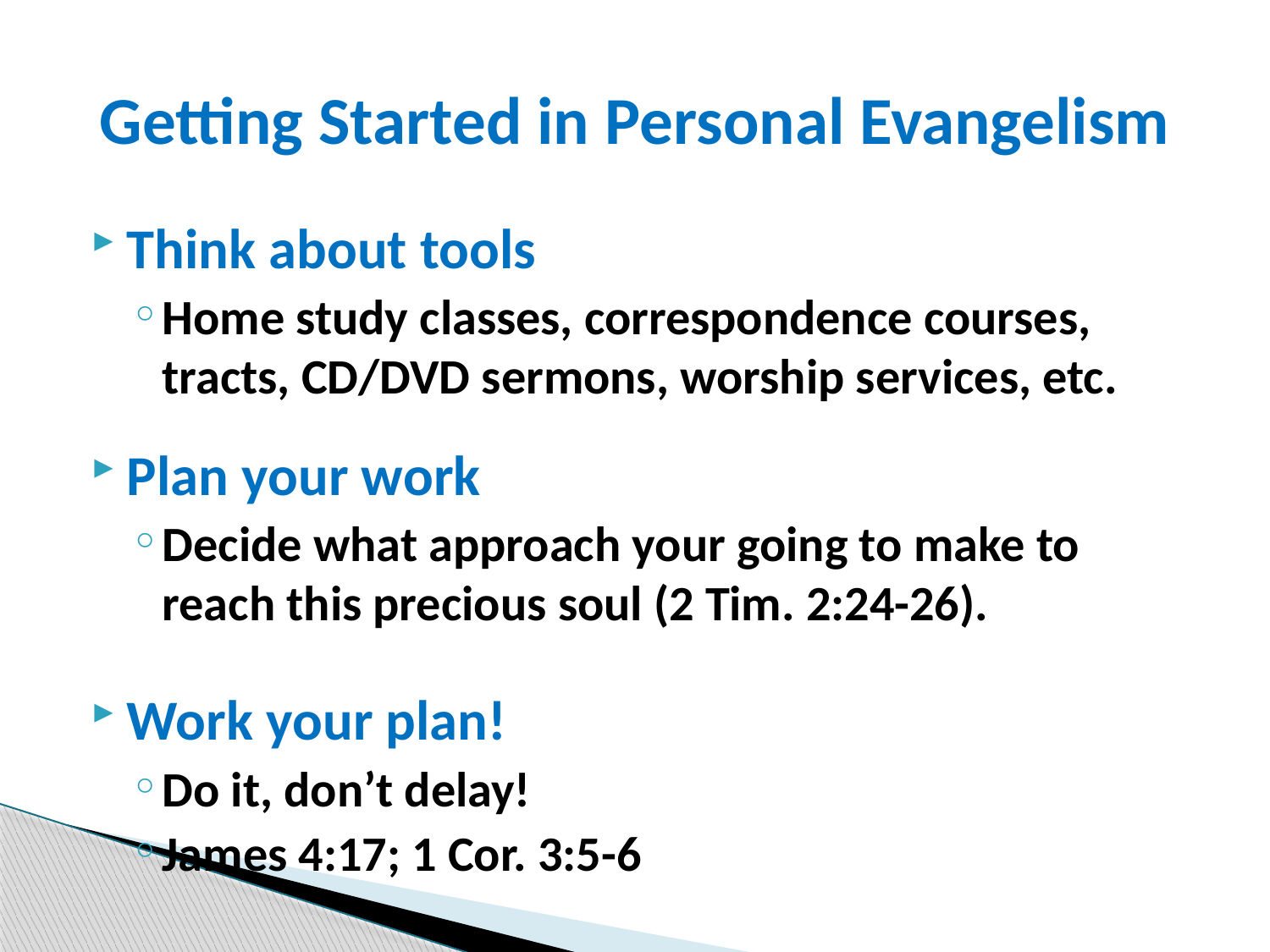

# Getting Started in Personal Evangelism
Think about tools
Home study classes, correspondence courses, tracts, CD/DVD sermons, worship services, etc.

Plan your work
Decide what approach your going to make to reach this precious soul (2 Tim. 2:24-26).

Work your plan!
Do it, don’t delay!
James 4:17; 1 Cor. 3:5-6